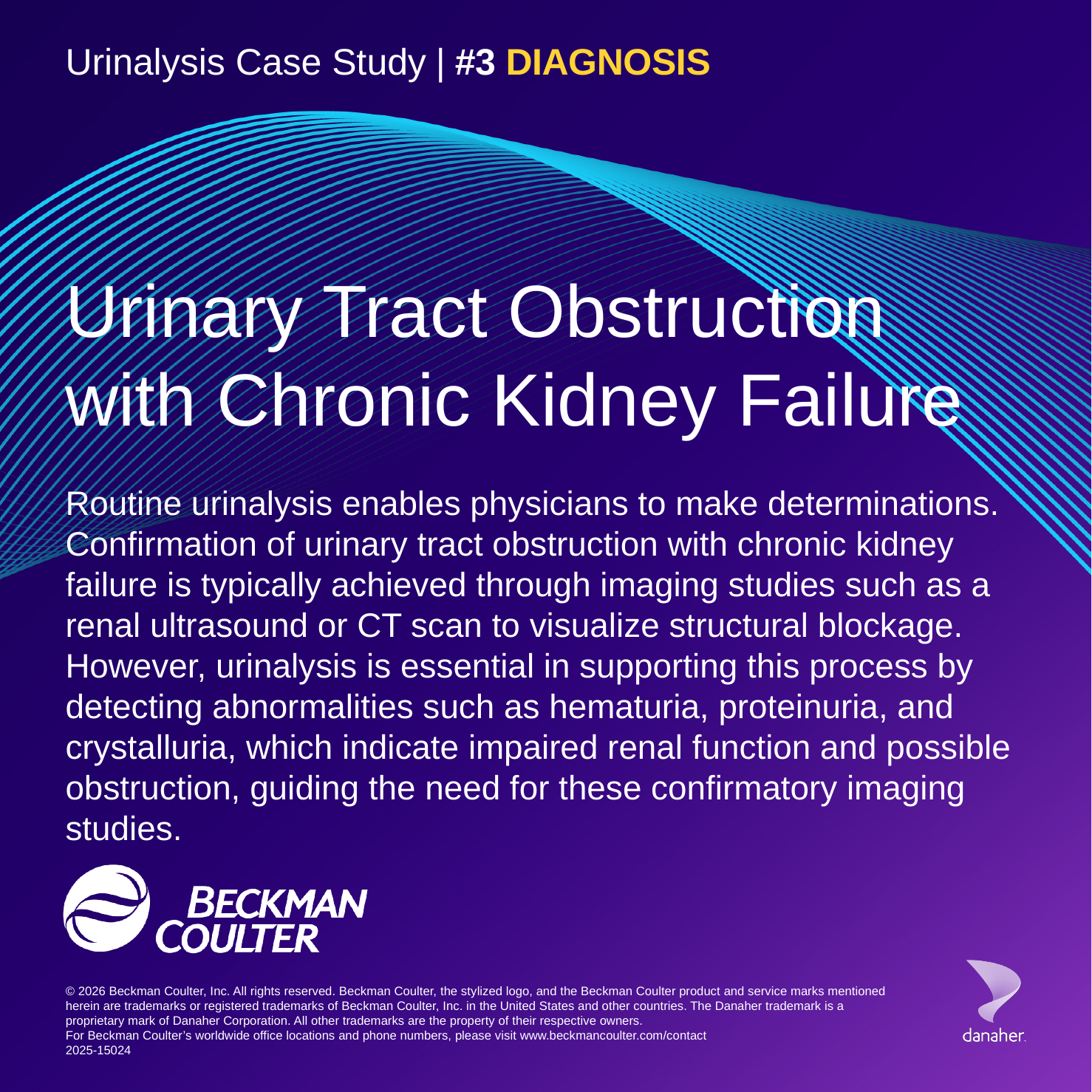

Urinalysis Case Study | #3 DIAGNOSIS
# Urinary Tract Obstruction with Chronic Kidney Failure
Routine urinalysis enables physicians to make determinations. Confirmation of urinary tract obstruction with chronic kidney failure is typically achieved through imaging studies such as a renal ultrasound or CT scan to visualize structural blockage. However, urinalysis is essential in supporting this process by detecting abnormalities such as hematuria, proteinuria, and crystalluria, which indicate impaired renal function and possible obstruction, guiding the need for these confirmatory imaging studies.